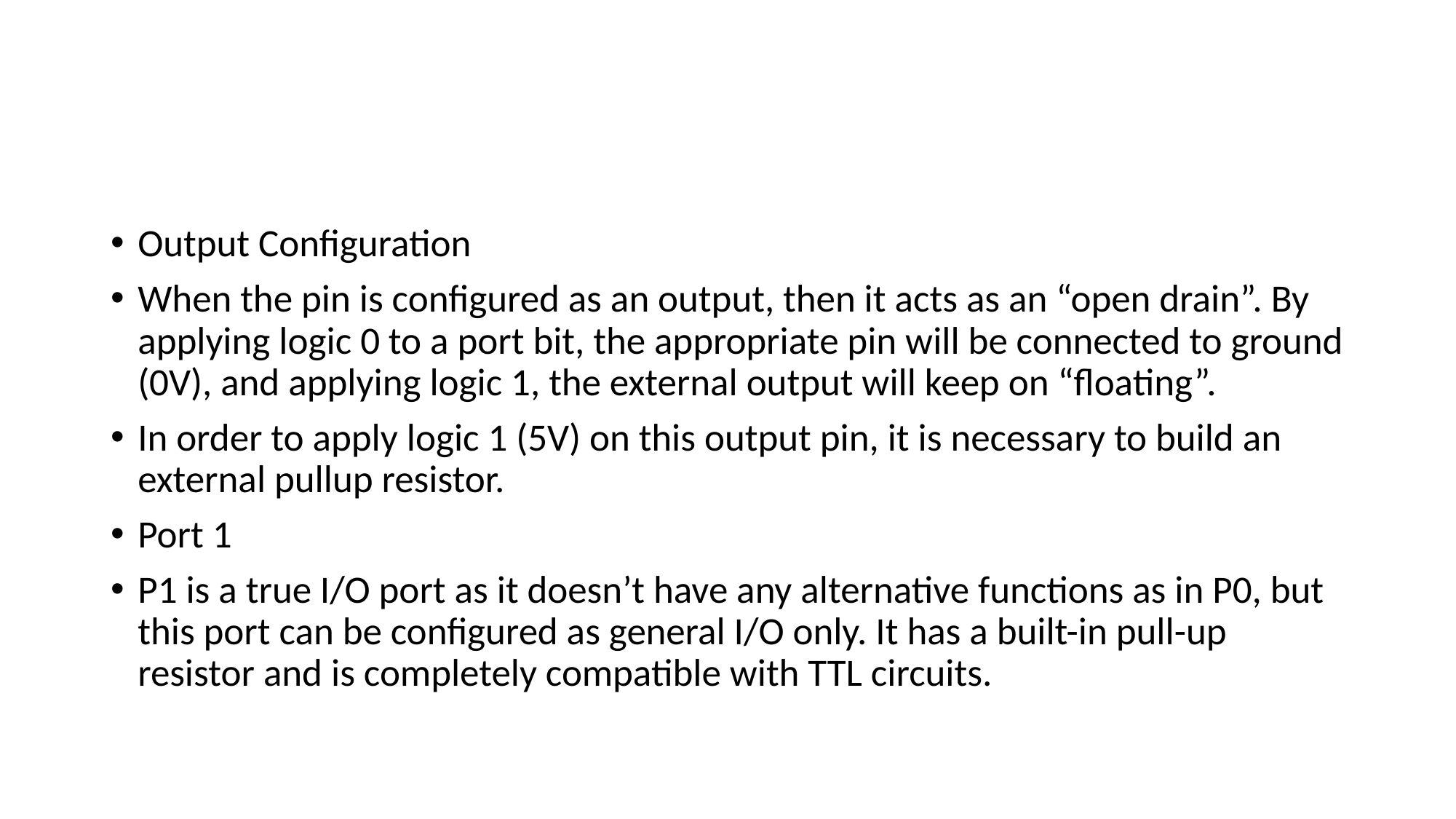

#
Output Configuration
When the pin is configured as an output, then it acts as an “open drain”. By applying logic 0 to a port bit, the appropriate pin will be connected to ground (0V), and applying logic 1, the external output will keep on “floating”.
In order to apply logic 1 (5V) on this output pin, it is necessary to build an external pullup resistor.
Port 1
P1 is a true I/O port as it doesn’t have any alternative functions as in P0, but this port can be configured as general I/O only. It has a built-in pull-up resistor and is completely compatible with TTL circuits.